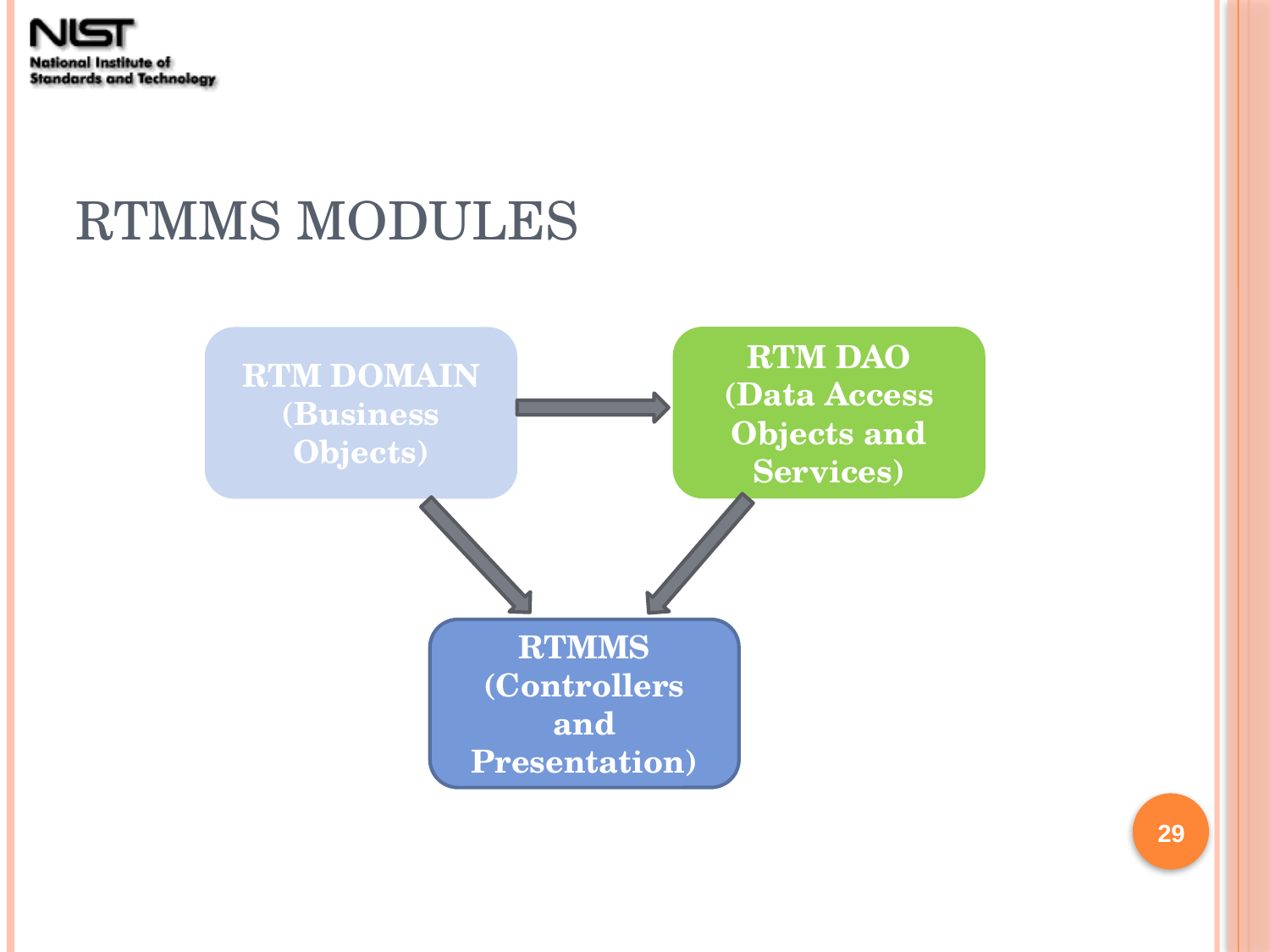

# RTMMS Modules
RTM DAO
(Data Access Objects and Services)
RTM DOMAIN
(Business Objects)

RTMMS
(Controllers and Presentation)
29